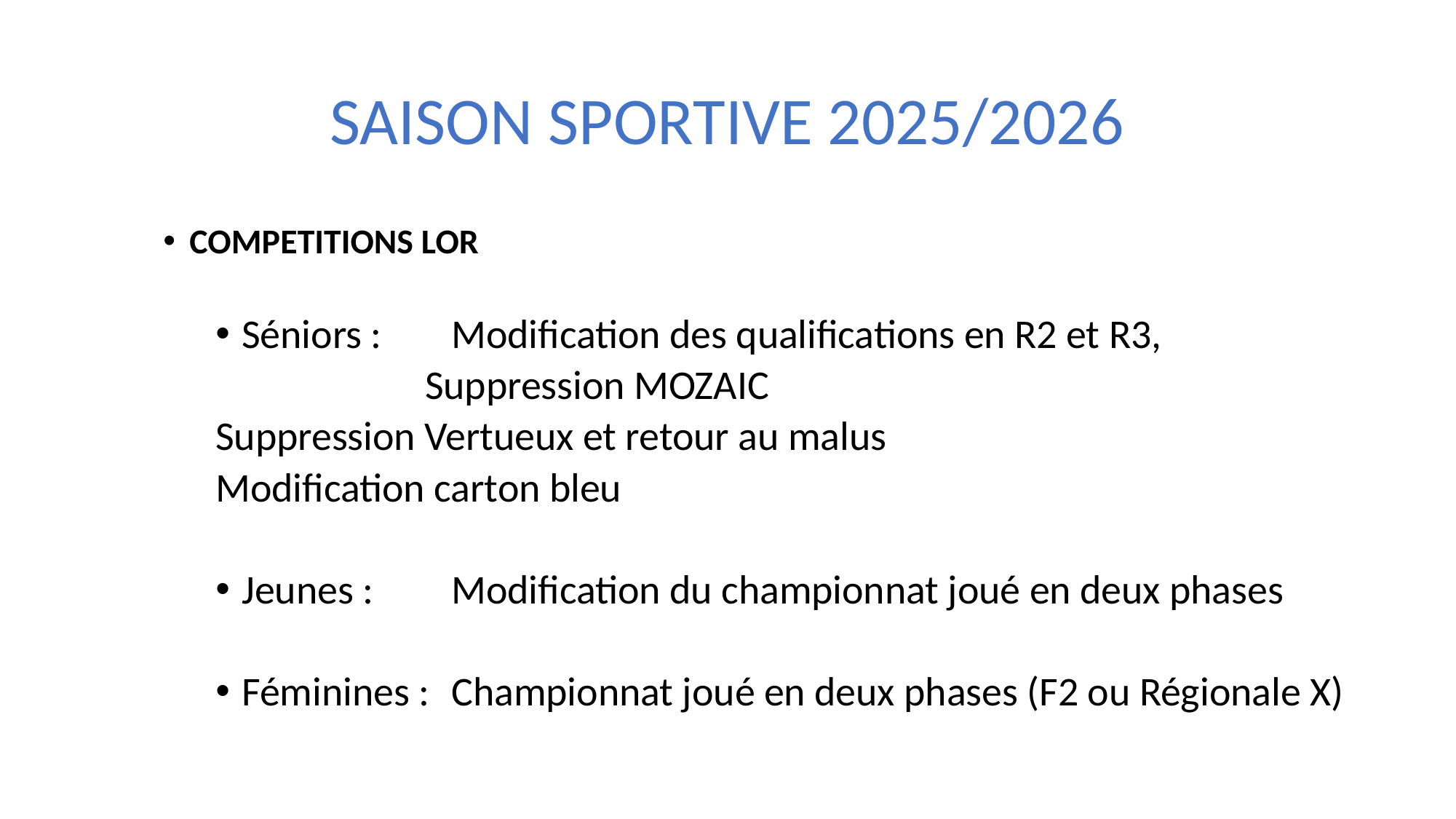

# SAISON SPORTIVE 2025/2026
COMPETITIONS LOR

Séniors : 	Modification des qualifications en R2 et R3,
                 	Suppression MOZAIC
		Suppression Vertueux et retour au malus
		Modification carton bleu

Jeunes :	Modification du championnat joué en deux phases

Féminines : 	Championnat joué en deux phases (F2 ou Régionale X)